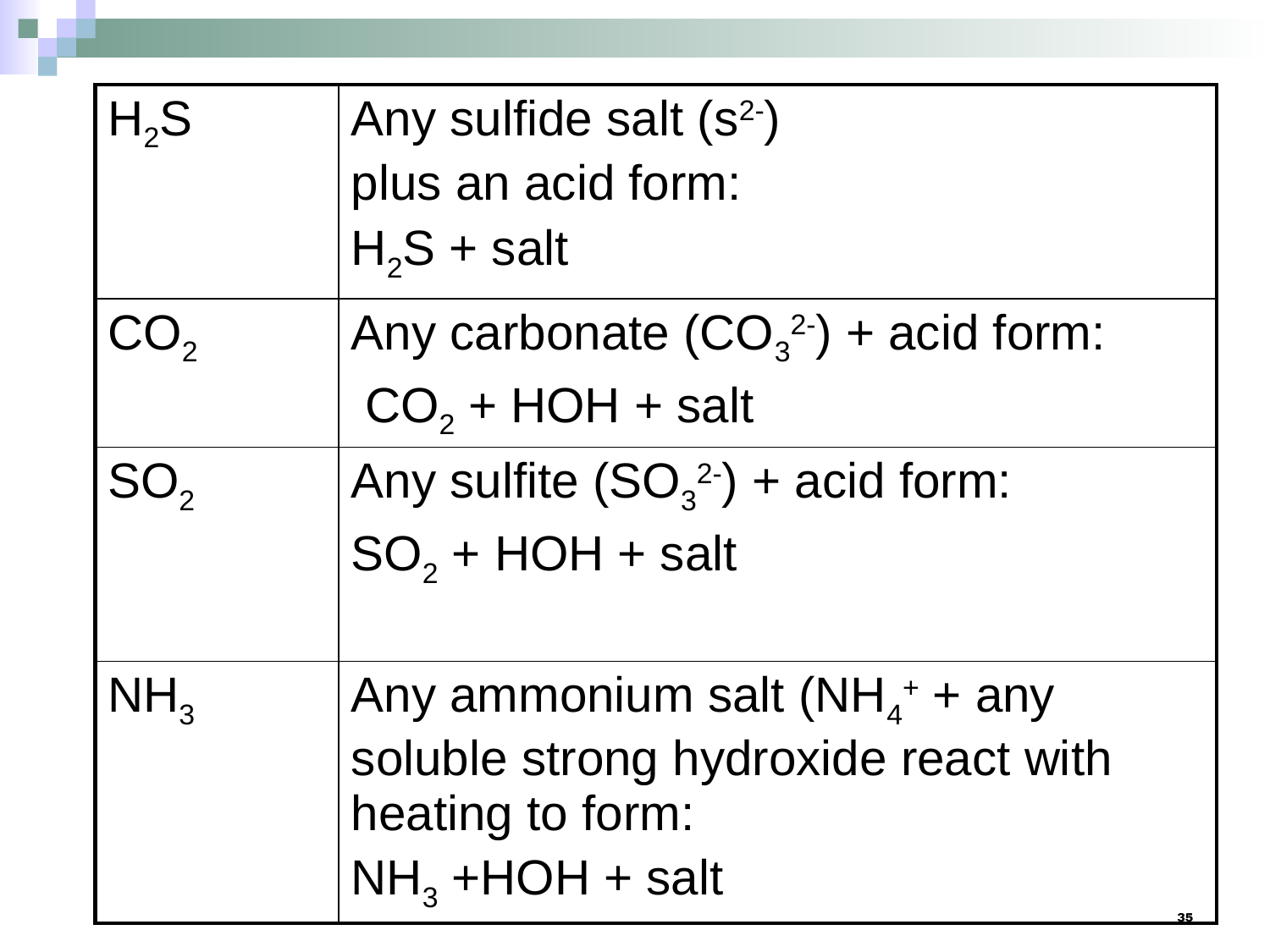

| H2S | Any sulfide salt (s2-) plus an acid form: H2S + salt |
| --- | --- |
| CO2 | Any carbonate (CO32-) + acid form: CO2 + HOH + salt |
| SO2 | Any sulfite (SO32-) + acid form: SO2 + HOH + salt |
| NH3 | Any ammonium salt (NH4+ + any soluble strong hydroxide react with heating to form: NH3 +HOH + salt |
35